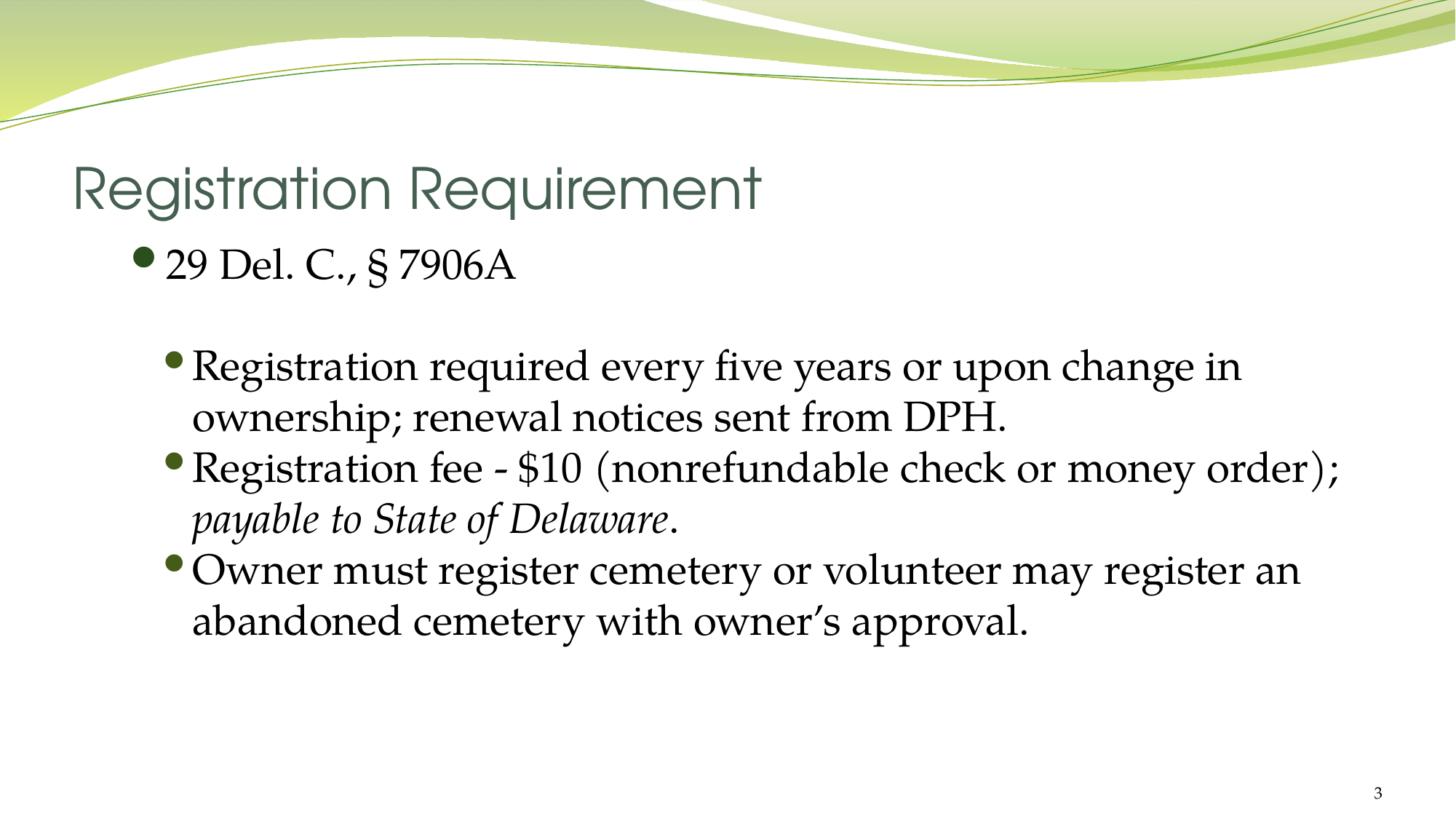

# Registration Requirement
29 Del. C., § 7906A

Registration required every five years or upon change in ownership; renewal notices sent from DPH.
Registration fee - $10 (nonrefundable check or money order); payable to State of Delaware.
Owner must register cemetery or volunteer may register an abandoned cemetery with owner’s approval.
3